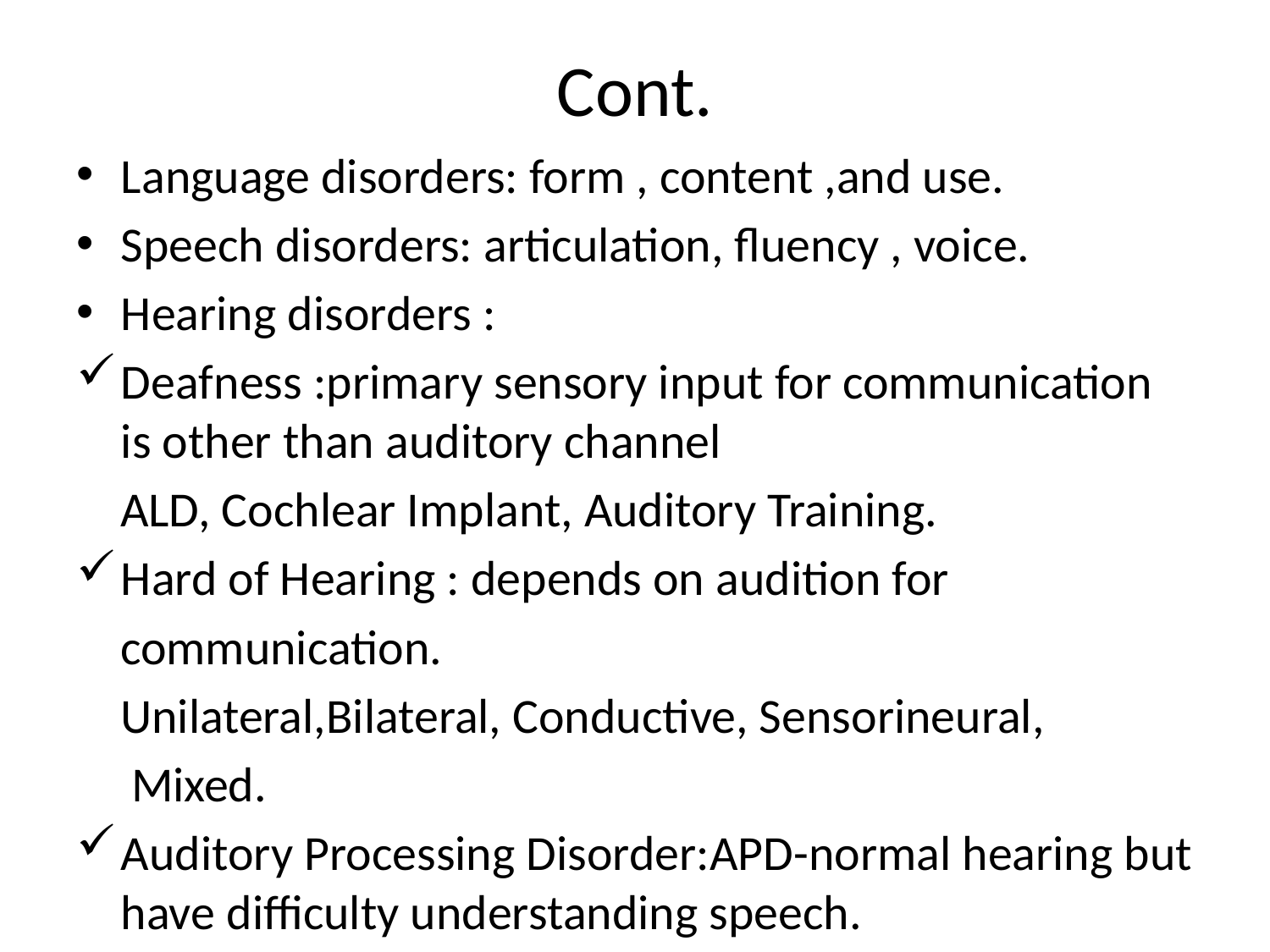

# Cont.
Language disorders: form , content ,and use.
Speech disorders: articulation, fluency , voice.
Hearing disorders :
Deafness :primary sensory input for communication is other than auditory channel
    ALD, Cochlear Implant, Auditory Training.
Hard of Hearing : depends on audition for
    communication.
    Unilateral,Bilateral, Conductive, Sensorineural,
     Mixed.
Auditory Processing Disorder:APD-normal hearing but have difficulty understanding speech.